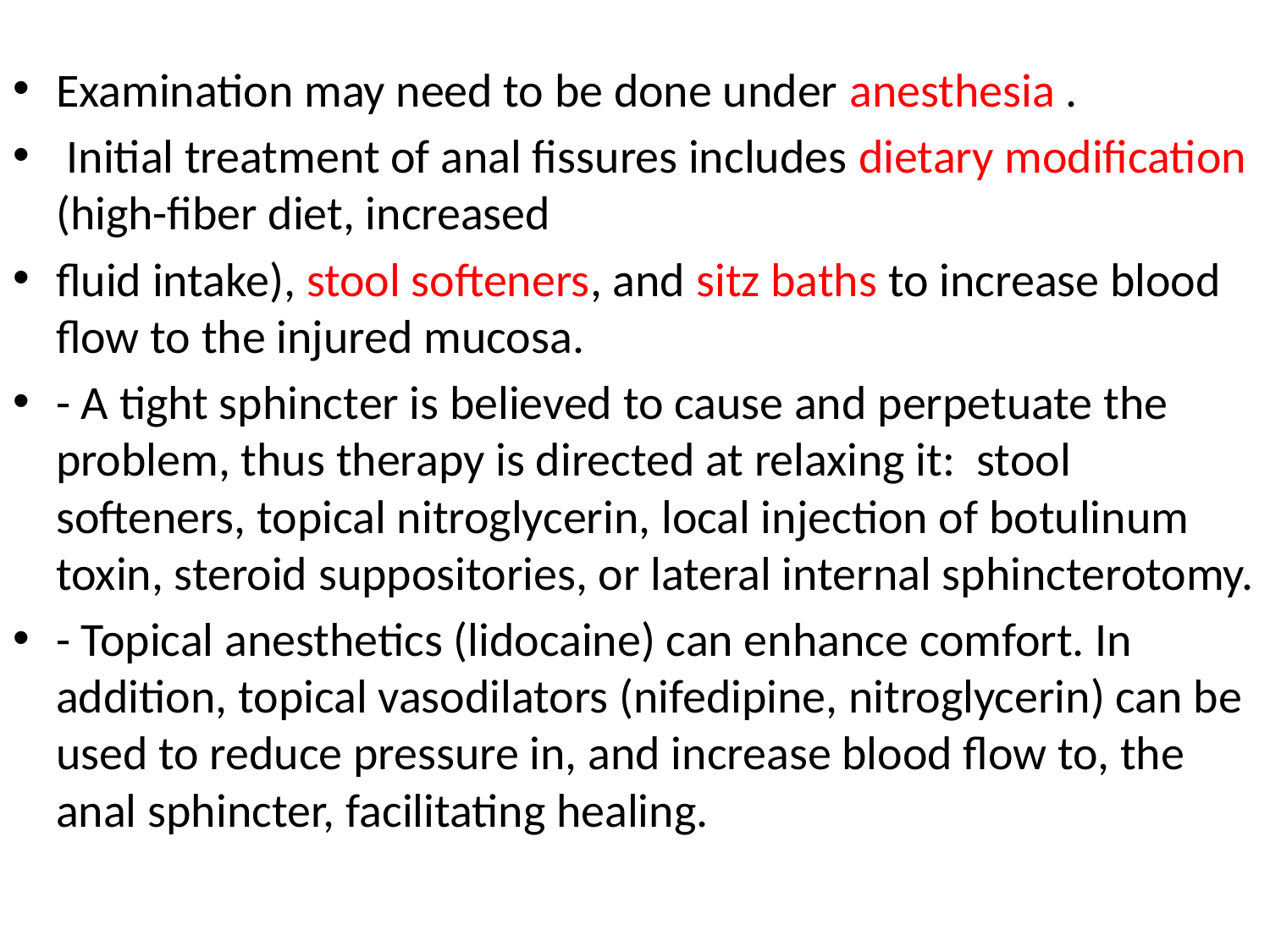

Examination may need to be done under anesthesia .
 Initial treatment of anal fissures includes dietary modification (high-fiber diet, increased
fluid intake), stool softeners, and sitz baths to increase blood flow to the injured mucosa.
- A tight sphincter is believed to cause and perpetuate the problem, thus therapy is directed at relaxing it:  stool softeners, topical nitroglycerin, local injection of botulinum toxin, steroid suppositories, or lateral internal sphincterotomy.
- Topical anesthetics (lidocaine) can enhance comfort. In addition, topical vasodilators (nifedipine, nitroglycerin) can be used to reduce pressure in, and increase blood flow to, the anal sphincter, facilitating healing.